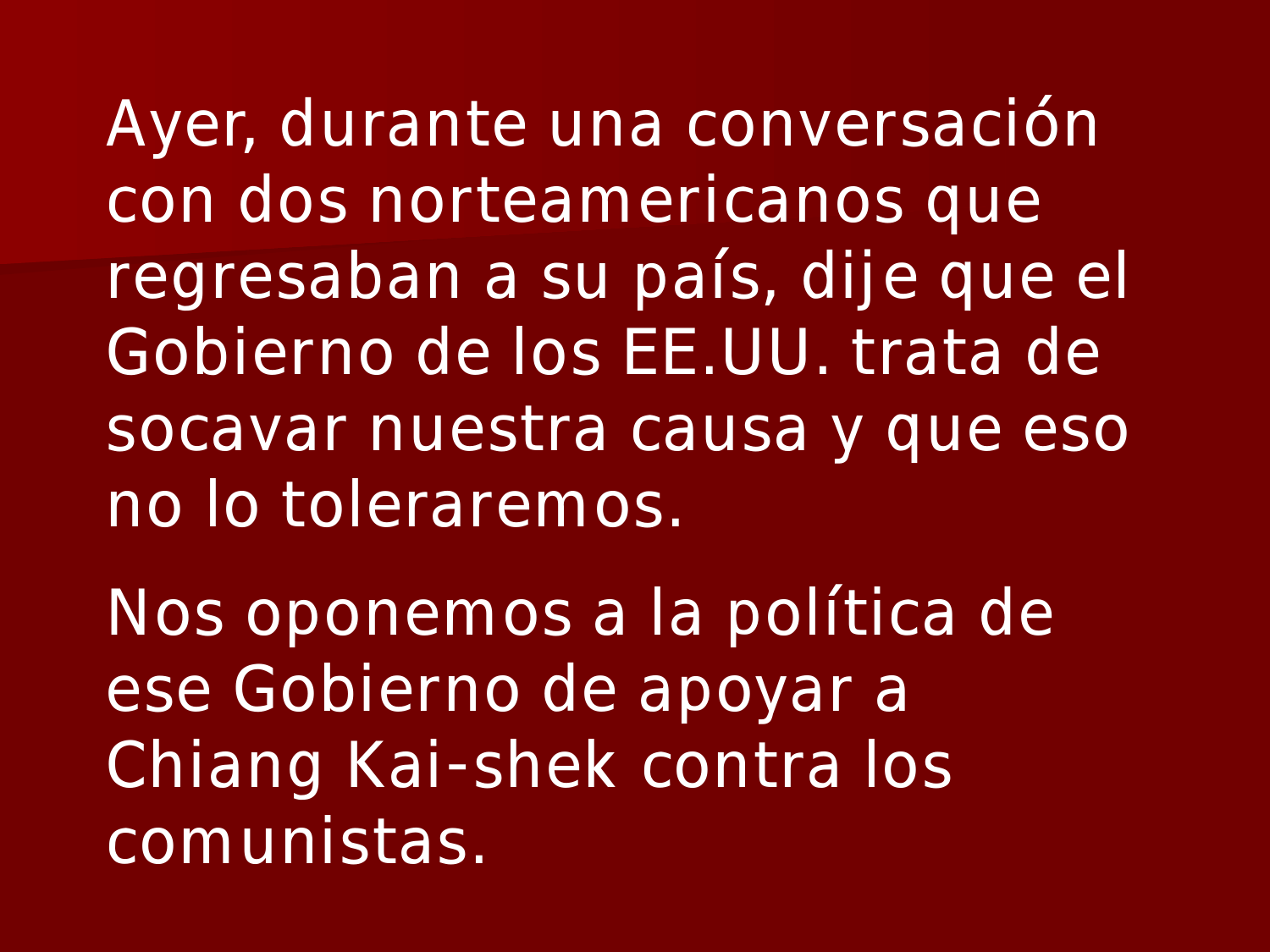

Ayer, durante una conversación con dos norteamericanos que regresaban a su país, dije que el Gobierno de los EE.UU. trata de socavar nuestra causa y que eso no lo toleraremos.
Nos oponemos a la política de ese Gobierno de apoyar a Chiang Kai-shek contra los comunistas.